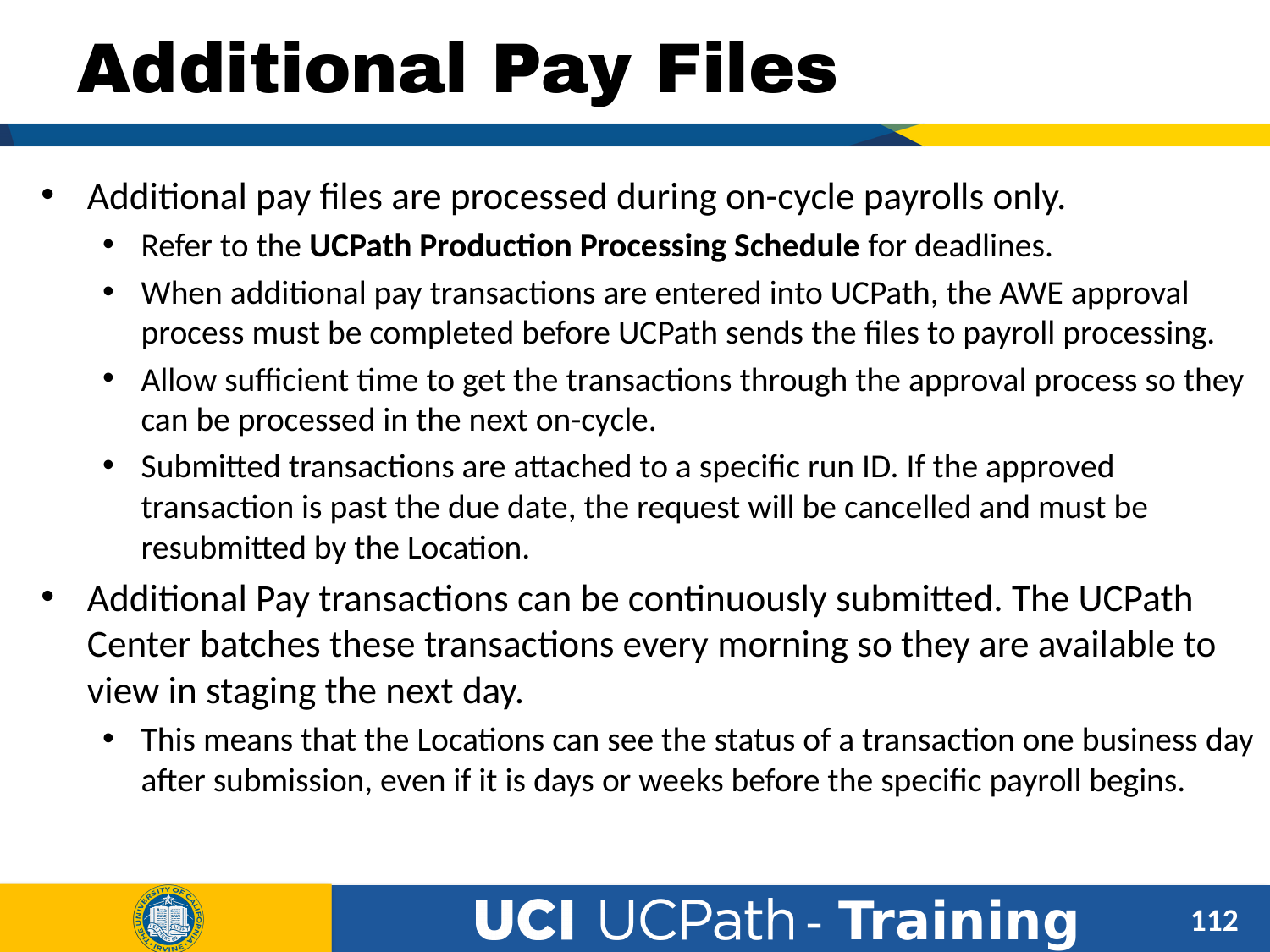

# Additional Pay Files
Additional pay files are processed during on-cycle payrolls only.
Refer to the UCPath Production Processing Schedule for deadlines.
When additional pay transactions are entered into UCPath, the AWE approval process must be completed before UCPath sends the files to payroll processing.
Allow sufficient time to get the transactions through the approval process so they can be processed in the next on-cycle.
Submitted transactions are attached to a specific run ID. If the approved transaction is past the due date, the request will be cancelled and must be resubmitted by the Location.
Additional Pay transactions can be continuously submitted. The UCPath Center batches these transactions every morning so they are available to view in staging the next day.
This means that the Locations can see the status of a transaction one business day after submission, even if it is days or weeks before the specific payroll begins.